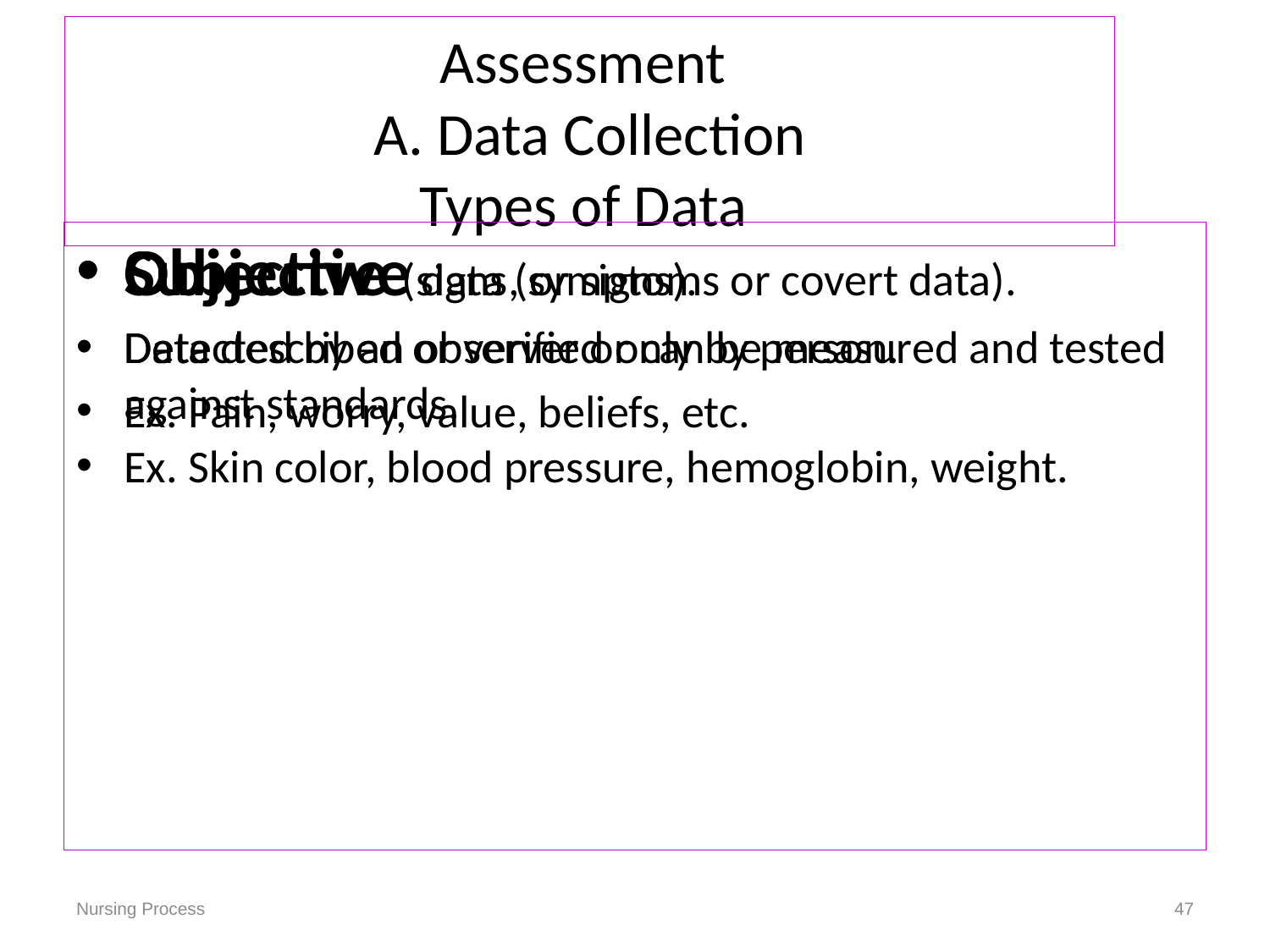

# Assessment A. Data Collection Types of Data
Subjective data (symptoms or covert data).
Data described or verified only by person.
Ex. Pain, worry, value, beliefs, etc.
Objective (signs, or signs).
Detected by an observer or can be measured and tested against standards.
Ex. Skin color, blood pressure, hemoglobin, weight.
Nursing Process

47